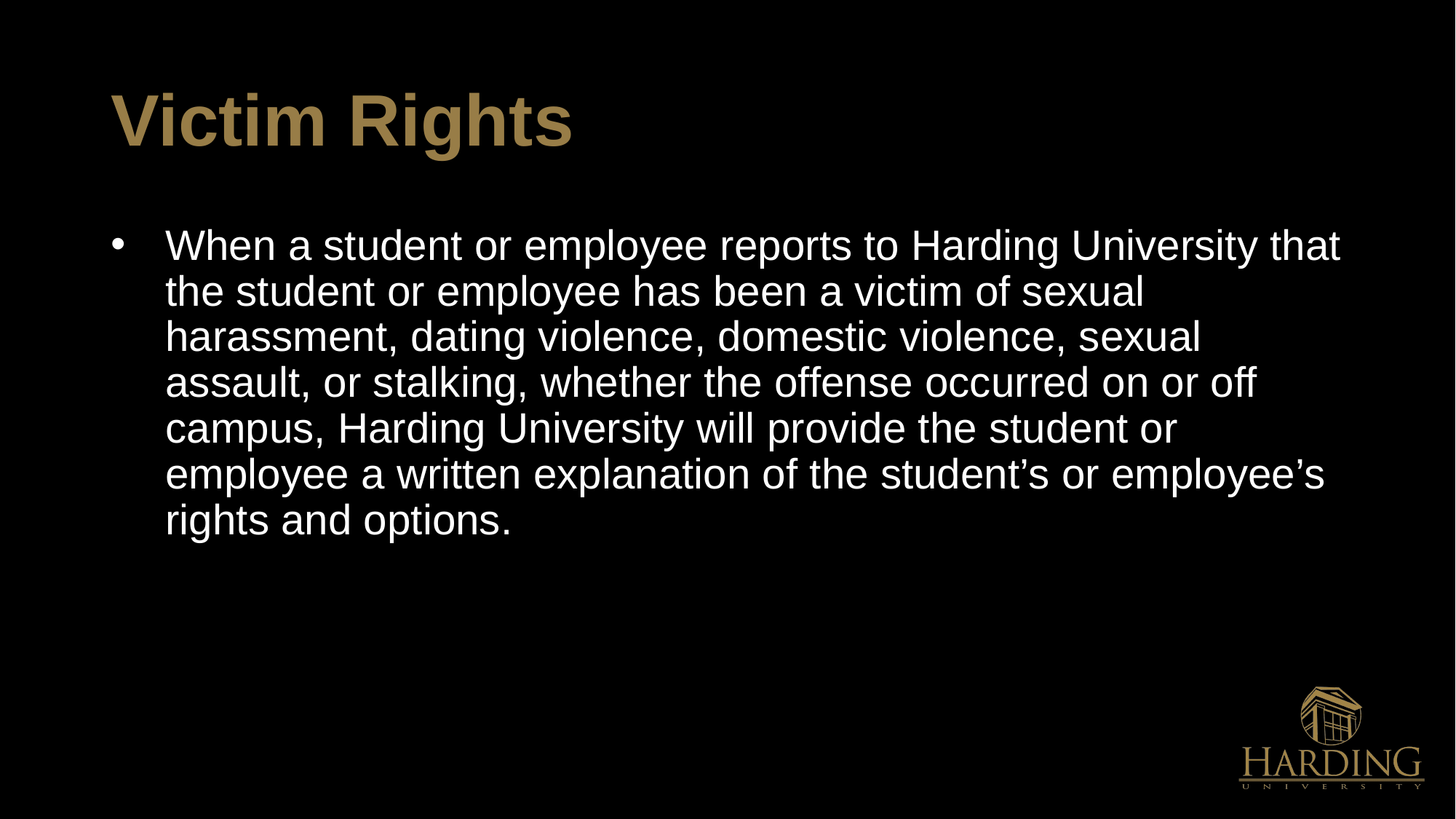

# Victim Rights
When a student or employee reports to Harding University that the student or employee has been a victim of sexual harassment, dating violence, domestic violence, sexual assault, or stalking, whether the offense occurred on or off campus, Harding University will provide the student or employee a written explanation of the student’s or employee’s rights and options.